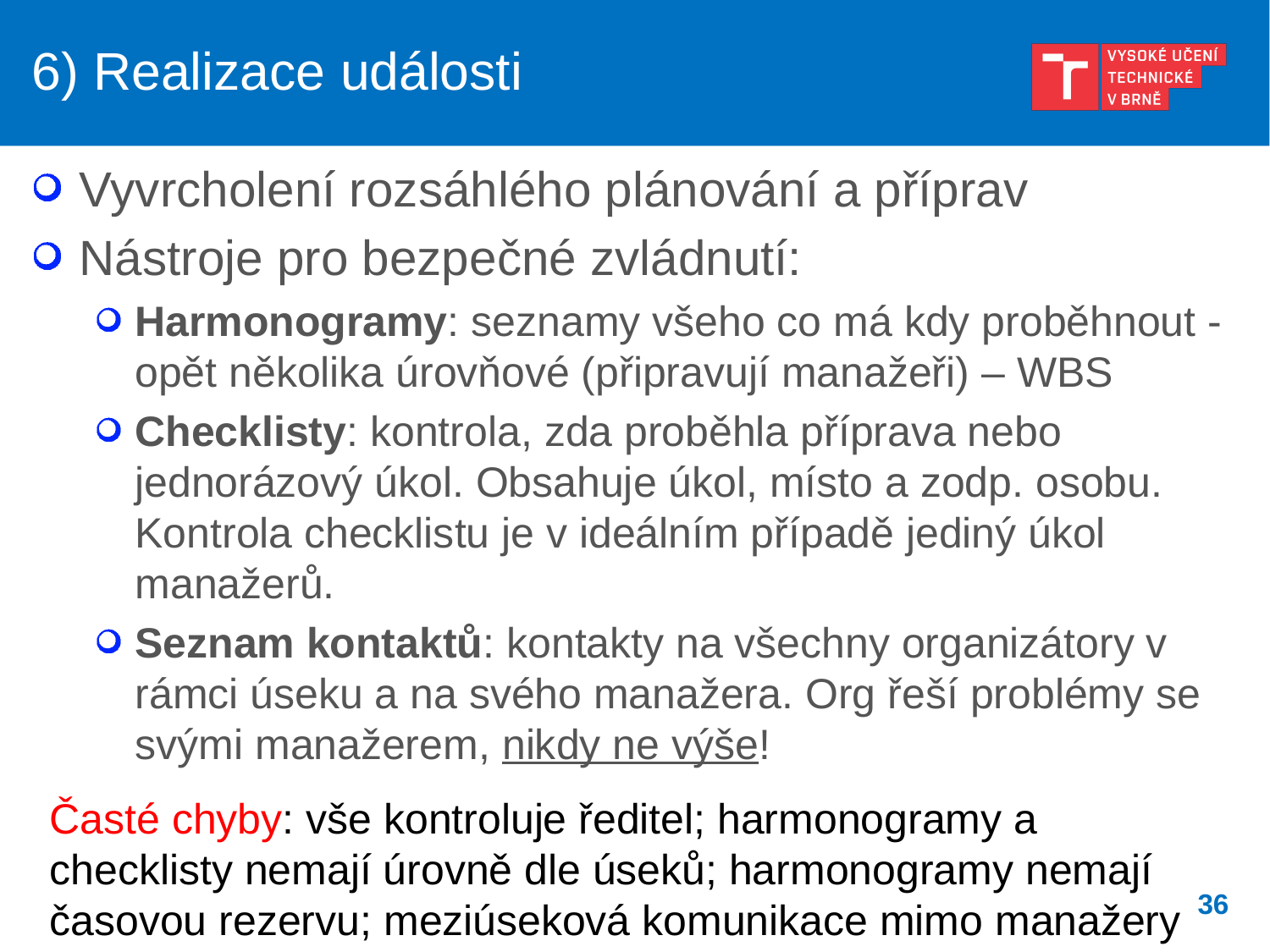

# 6) Realizace události
Vyvrcholení rozsáhlého plánování a příprav
Nástroje pro bezpečné zvládnutí:
Harmonogramy: seznamy všeho co má kdy proběhnout - opět několika úrovňové (připravují manažeři) – WBS
Checklisty: kontrola, zda proběhla příprava nebo jednorázový úkol. Obsahuje úkol, místo a zodp. osobu. Kontrola checklistu je v ideálním případě jediný úkol manažerů.
Seznam kontaktů: kontakty na všechny organizátory v rámci úseku a na svého manažera. Org řeší problémy se svými manažerem, nikdy ne výše!

Časté chyby: vše kontroluje ředitel; harmonogramy a checklisty nemají úrovně dle úseků; harmonogramy nemají časovou rezervu; meziúseková komunikace mimo manažery
36